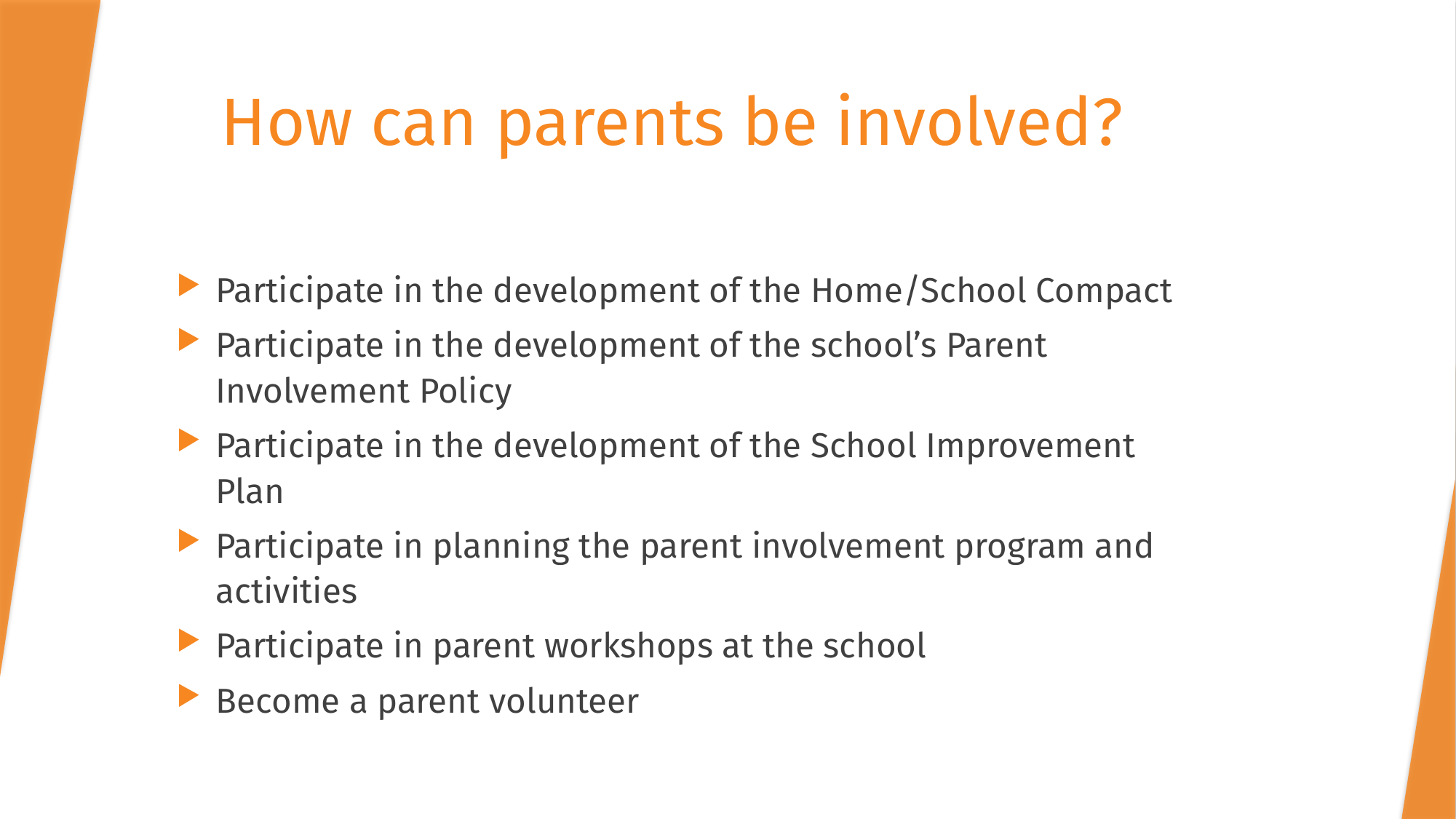

# How can parents be involved?
Participate in the development of the Home/School Compact
Participate in the development of the school’s Parent Involvement Policy
Participate in the development of the School Improvement Plan
Participate in planning the parent involvement program and activities
Participate in parent workshops at the school
Become a parent volunteer